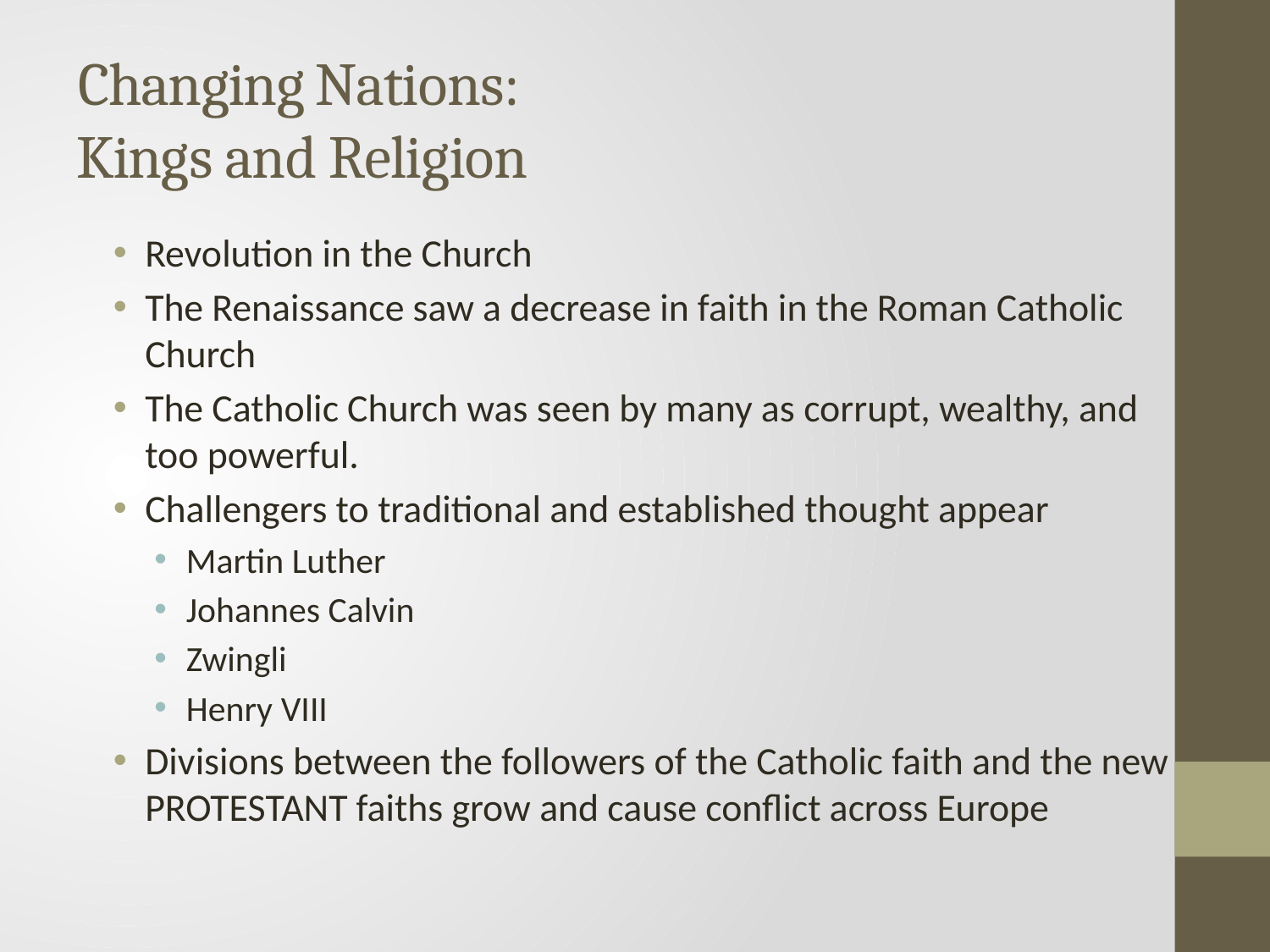

# Changing Nations: Kings and Religion
Revolution in the Church
The Renaissance saw a decrease in faith in the Roman Catholic Church
The Catholic Church was seen by many as corrupt, wealthy, and too powerful.
Challengers to traditional and established thought appear
Martin Luther
Johannes Calvin
Zwingli
Henry VIII
Divisions between the followers of the Catholic faith and the new PROTESTANT faiths grow and cause conflict across Europe